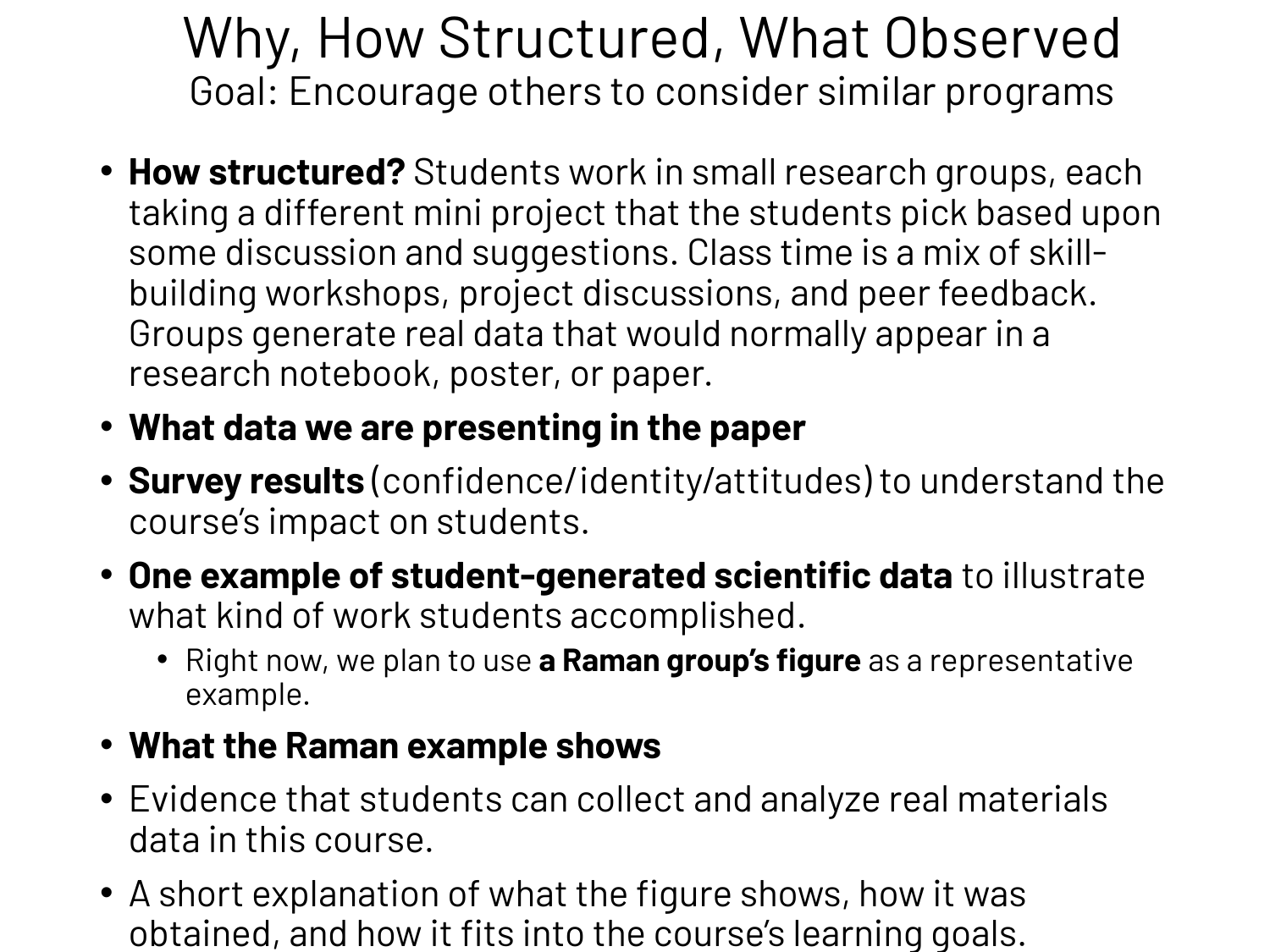

# Why, How Structured, What Observed Goal: Encourage others to consider similar programs
How structured? Students work in small research groups, each taking a different mini project that the students pick based upon some discussion and suggestions. Class time is a mix of skill-building workshops, project discussions, and peer feedback. Groups generate real data that would normally appear in a research notebook, poster, or paper.
What data we are presenting in the paper
Survey results (confidence/identity/attitudes) to understand the course’s impact on students.
One example of student-generated scientific data to illustrate what kind of work students accomplished.
Right now, we plan to use a Raman group’s figure as a representative example.
What the Raman example shows
Evidence that students can collect and analyze real materials data in this course.
A short explanation of what the figure shows, how it was obtained, and how it fits into the course’s learning goals.